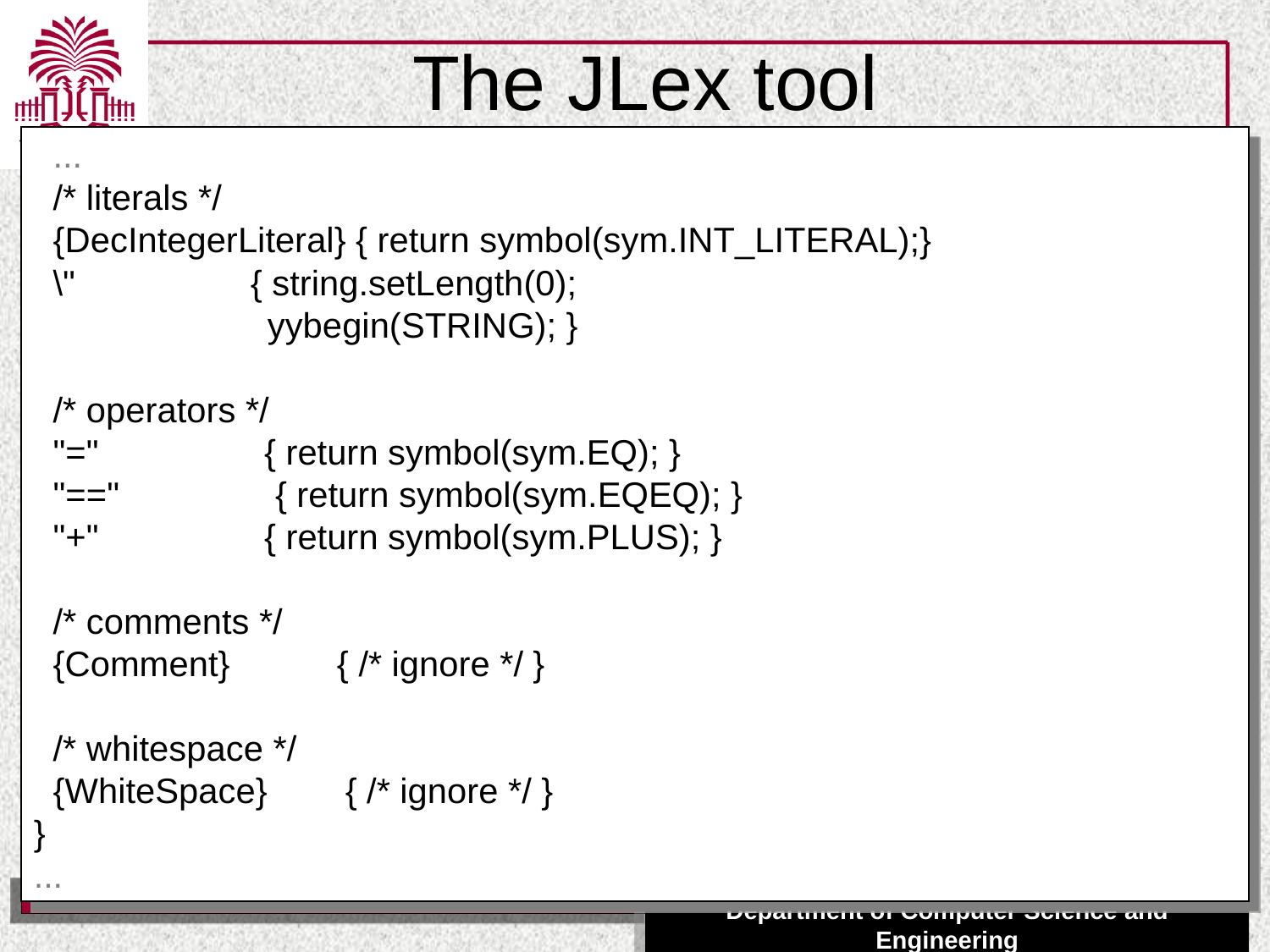

# The JLex tool
  ...
  /* literals */
  {DecIntegerLiteral} { return symbol(sym.INT_LITERAL);}
  \"                  { string.setLength(0);
                        yybegin(STRING); }

  /* operators */
  "="                 { return symbol(sym.EQ); }
  "=="                { return symbol(sym.EQEQ); }
  "+"                 { return symbol(sym.PLUS); }

  /* comments */
  {Comment}           { /* ignore */ }

  /* whitespace */
  {WhiteSpace}        { /* ignore */ }
}
...